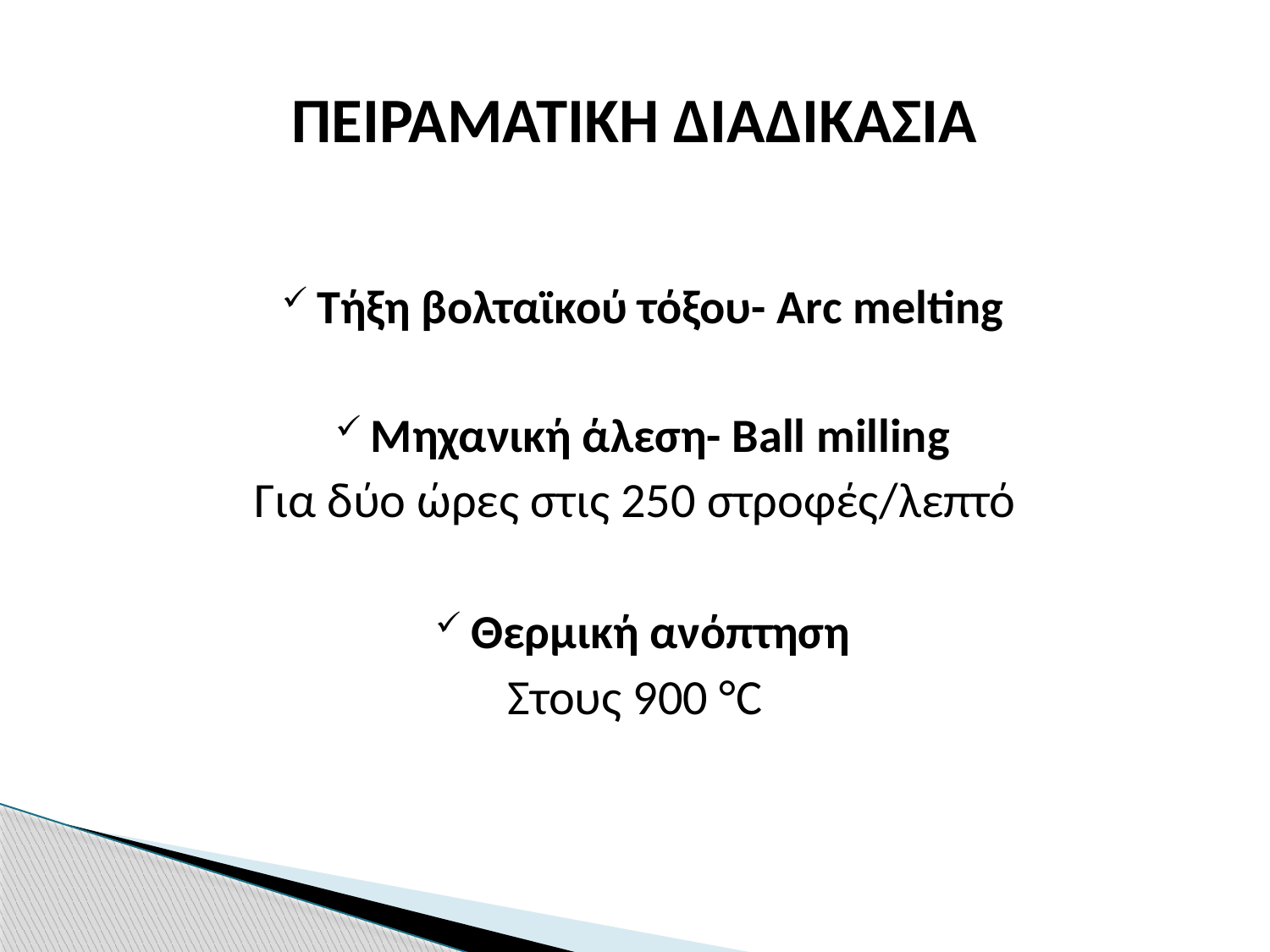

# ΠΕΙΡΑΜΑΤΙΚΗ ΔΙΑΔΙΚΑΣΙΑ
Διεργασίες παρασκευής:
Τήξη βολταϊκού τόξου- Arc melting

Μηχανική άλεση- Ball milling
Για δύο ώρες στις 250 στροφές/λεπτό

Θερμική ανόπτηση
Στους 900 °C